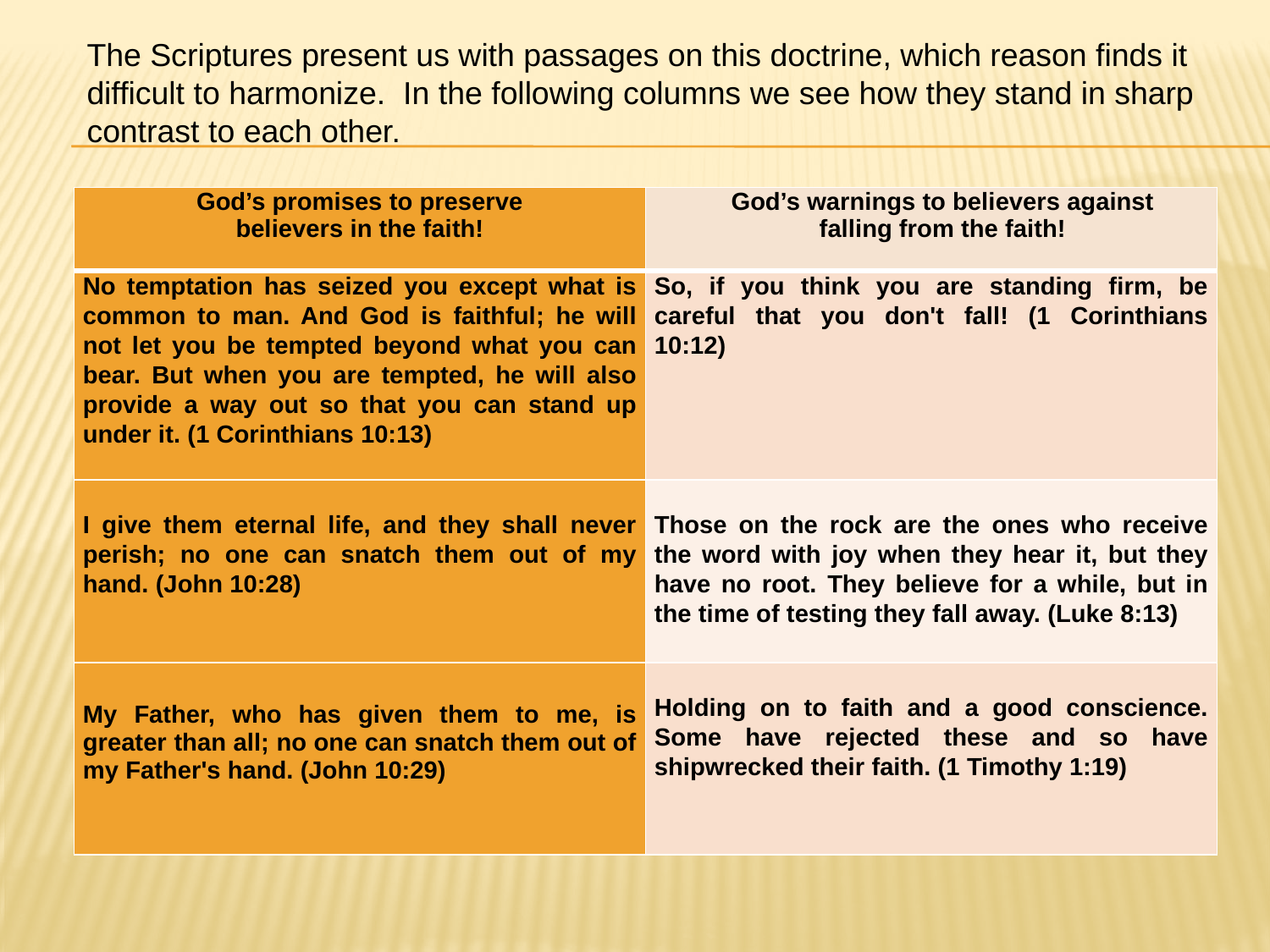

The Scriptures present us with passages on this doctrine, which reason finds it difficult to harmonize.  In the following columns we see how they stand in sharp contrast to each other.

| God’s promises to preserve believers in the faith! | God’s warnings to believers against falling from the faith! |
| --- | --- |
| No temptation has seized you except what is common to man. And God is faithful; he will not let you be tempted beyond what you can bear. But when you are tempted, he will also provide a way out so that you can stand up under it. (1 Corinthians 10:13) | So, if you think you are standing firm, be careful that you don't fall! (1 Corinthians 10:12) |
| I give them eternal life, and they shall never perish; no one can snatch them out of my hand. (John 10:28) | Those on the rock are the ones who receive the word with joy when they hear it, but they have no root. They believe for a while, but in the time of testing they fall away. (Luke 8:13) |
| My Father, who has given them to me, is greater than all; no one can snatch them out of my Father's hand. (John 10:29) | Holding on to faith and a good conscience. Some have rejected these and so have shipwrecked their faith. (1 Timothy 1:19) |